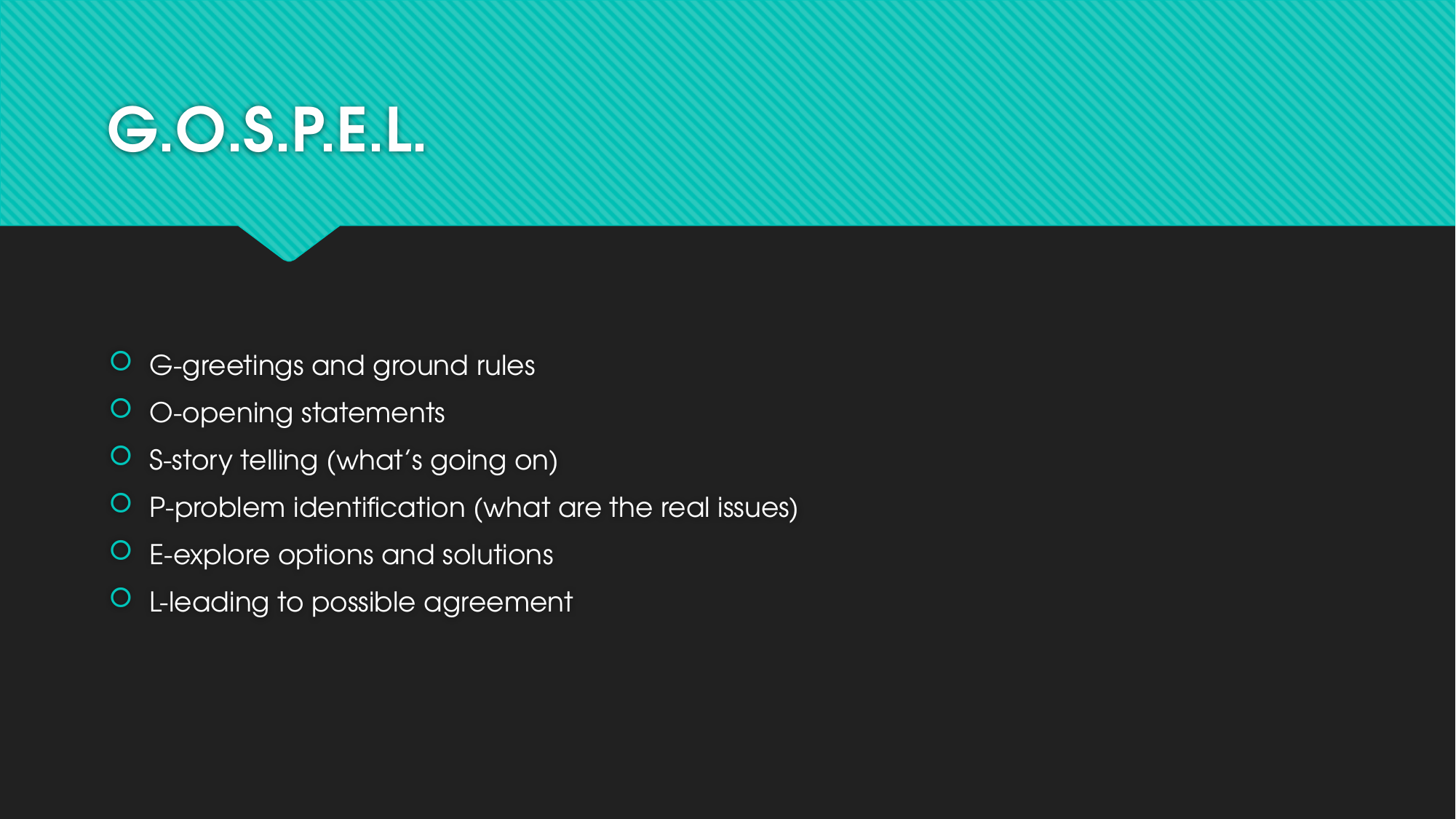

# G.O.S.P.E.L.
G-greetings and ground rules
O-opening statements
S-story telling (what’s going on)
P-problem identification (what are the real issues)
E-explore options and solutions
L-leading to possible agreement